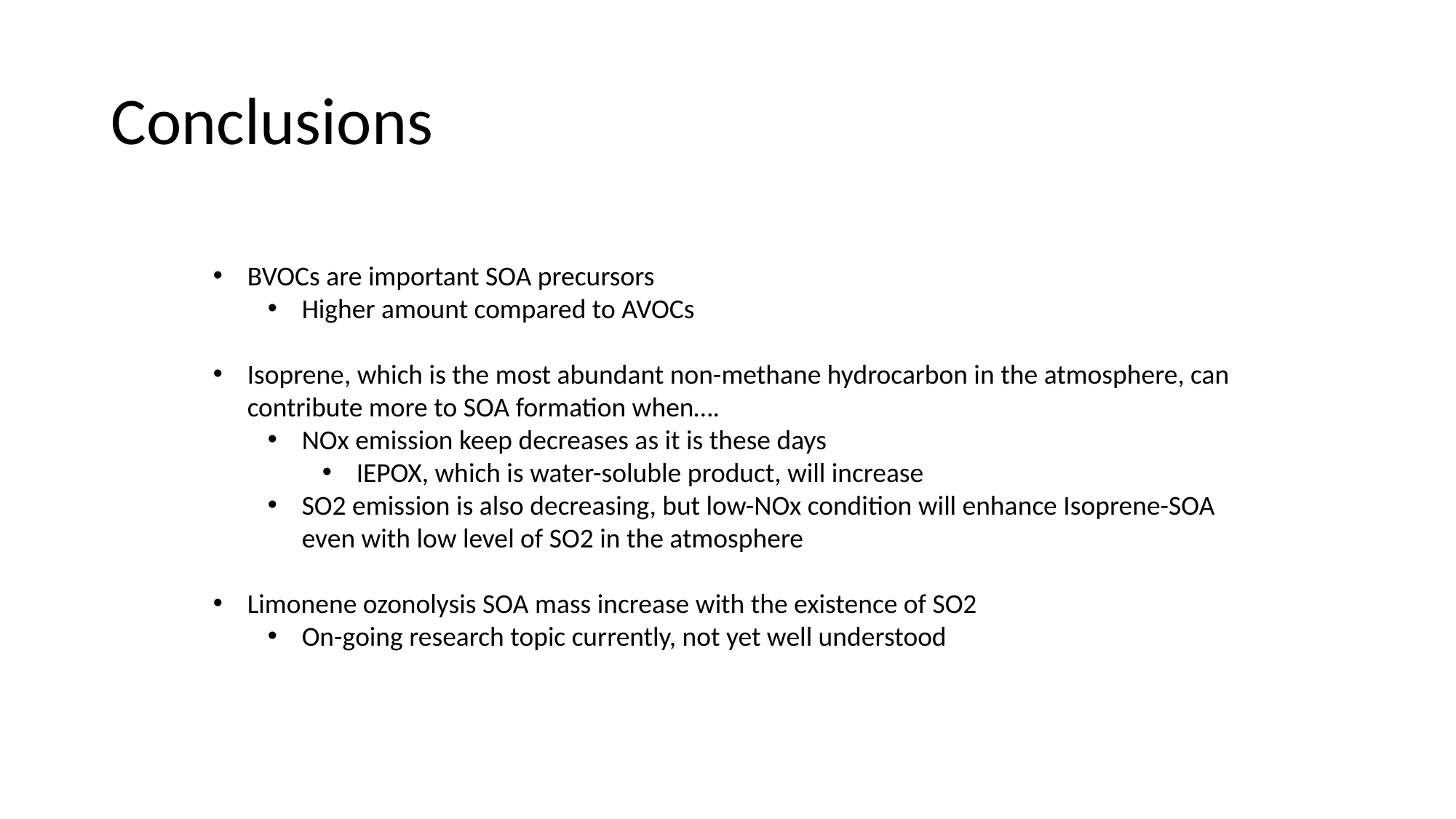

# Conclusions
BVOCs are important SOA precursors
Higher amount compared to AVOCs

Isoprene, which is the most abundant non-methane hydrocarbon in the atmosphere, can contribute more to SOA formation when….
NOx emission keep decreases as it is these days
IEPOX, which is water-soluble product, will increase
SO2 emission is also decreasing, but low-NOx condition will enhance Isoprene-SOA even with low level of SO2 in the atmosphere

Limonene ozonolysis SOA mass increase with the existence of SO2
On-going research topic currently, not yet well understood